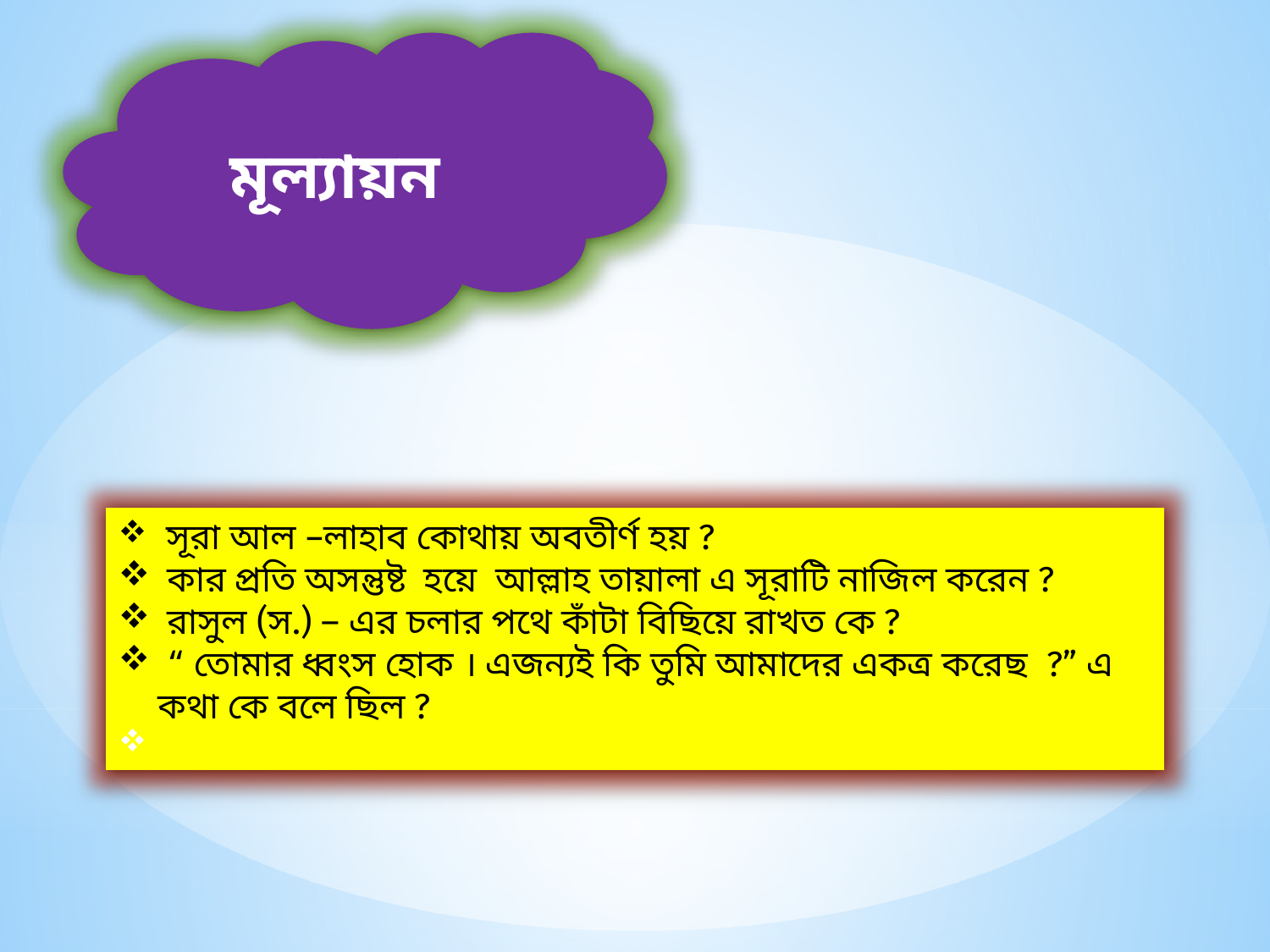

মূল্যায়ন
 সূরা আল –লাহাব কোথায় অবতীর্ণ হয় ?
 কার প্রতি অসন্তুষ্ট  হয়ে  আল্লাহ তায়ালা এ সূরাটি নাজিল করেন ?
 রাসুল (স.) – এর চলার পথে কাঁটা বিছিয়ে রাখত কে ?
 “ তোমার ধ্বংস হোক । এজন্যই কি তুমি আমাদের একত্র করেছ  ?” এ কথা কে বলে ছিল ?